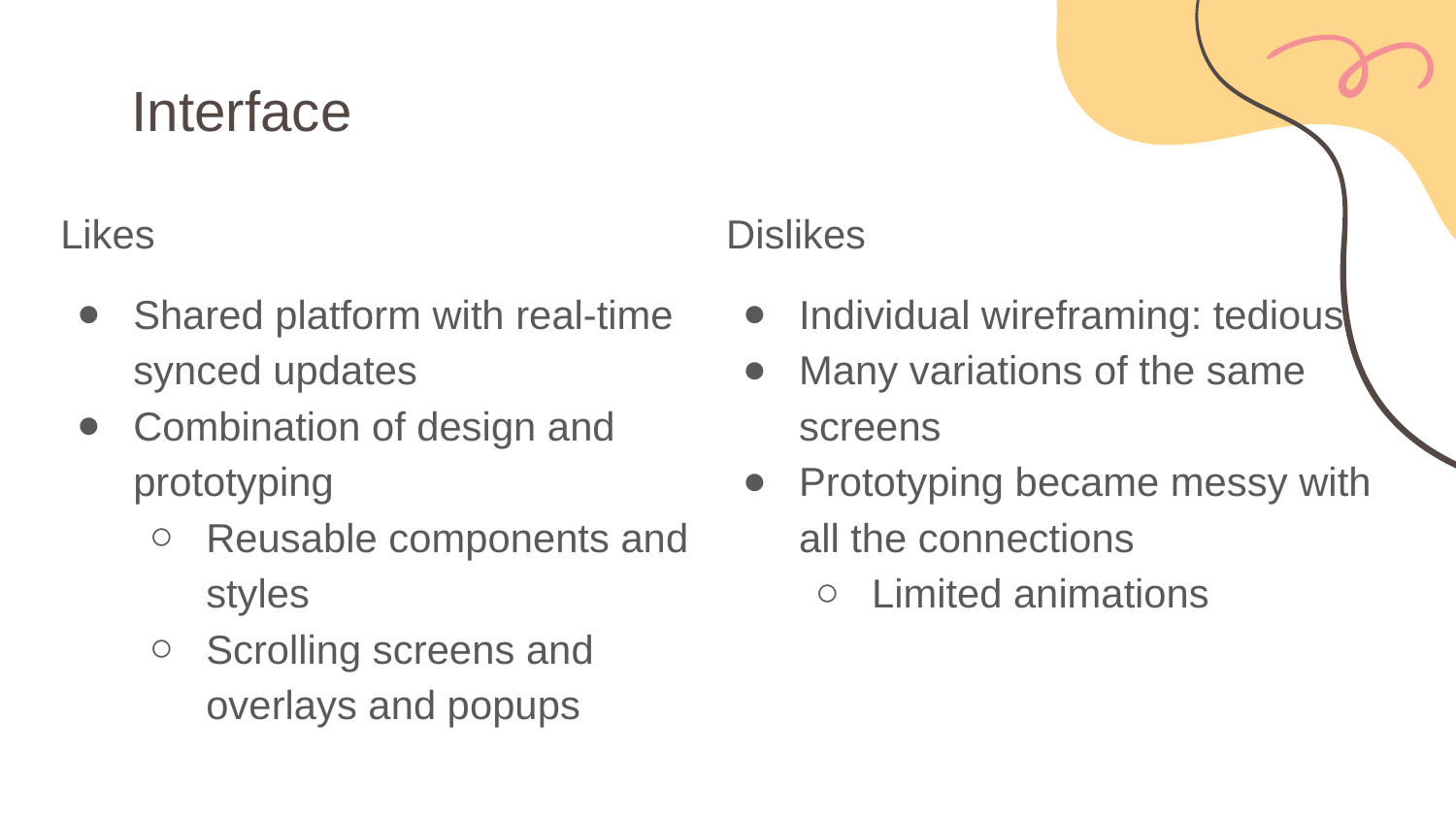

# Interface
Likes
Shared platform with real-time synced updates
Combination of design and prototyping
Reusable components and styles
Scrolling screens and overlays and popups
Dislikes
Individual wireframing: tedious
Many variations of the same screens
Prototyping became messy with all the connections
Limited animations